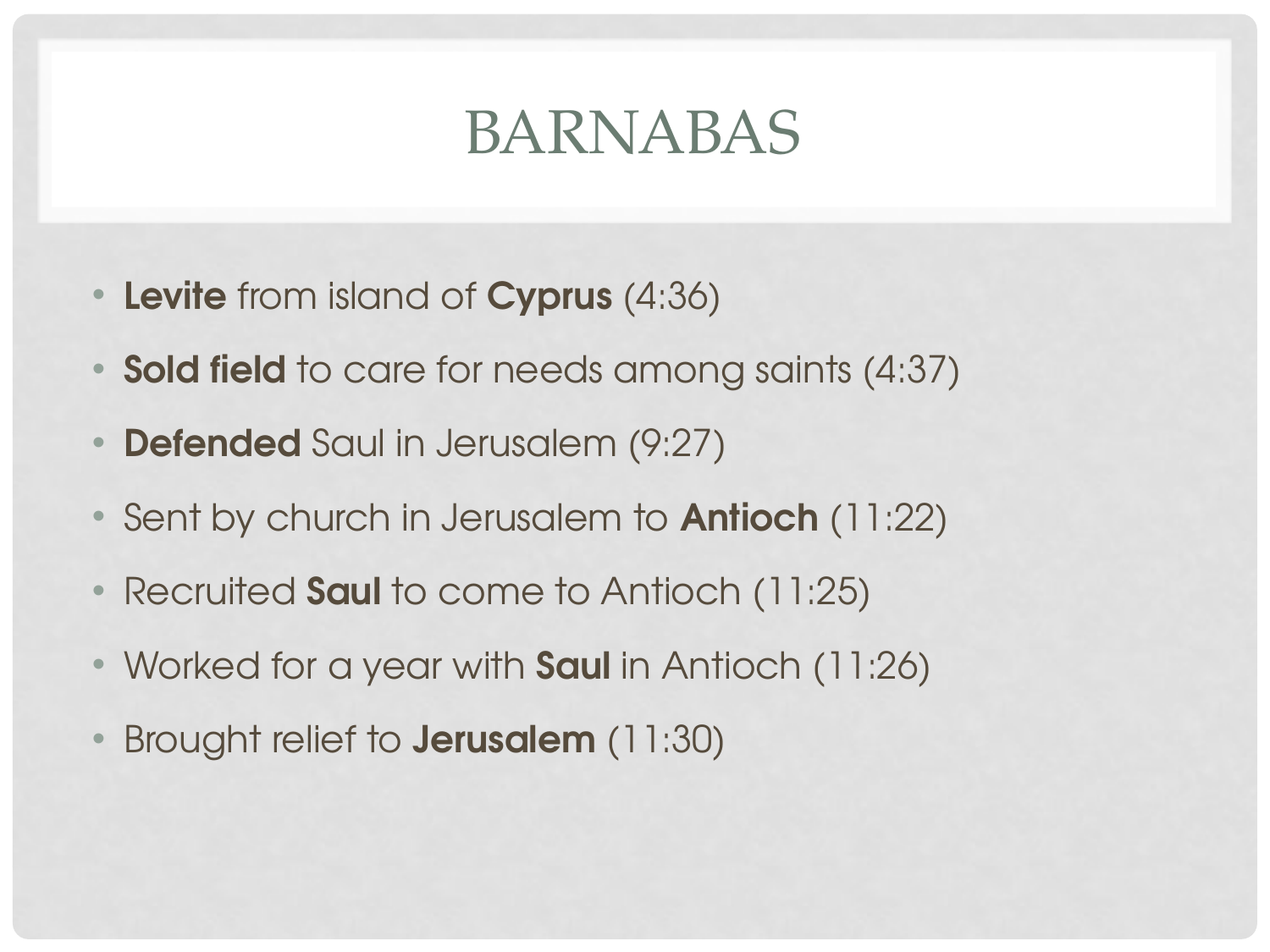

# Barnabas
Levite from island of Cyprus (4:36)
Sold field to care for needs among saints (4:37)
Defended Saul in Jerusalem (9:27)
Sent by church in Jerusalem to Antioch (11:22)
Recruited Saul to come to Antioch (11:25)
Worked for a year with Saul in Antioch (11:26)
Brought relief to Jerusalem (11:30)